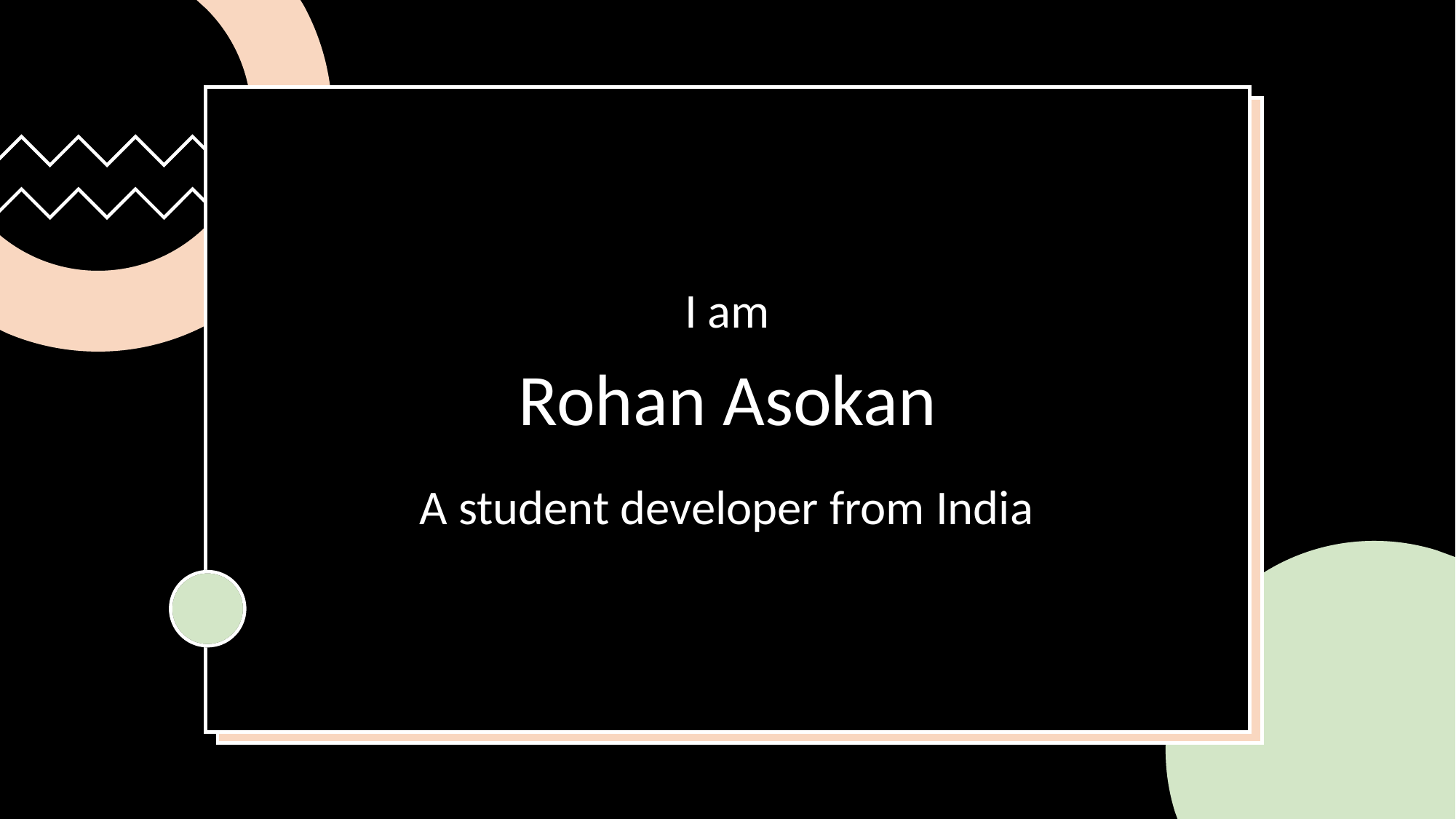

# I am
Rohan Asokan
A student developer from India